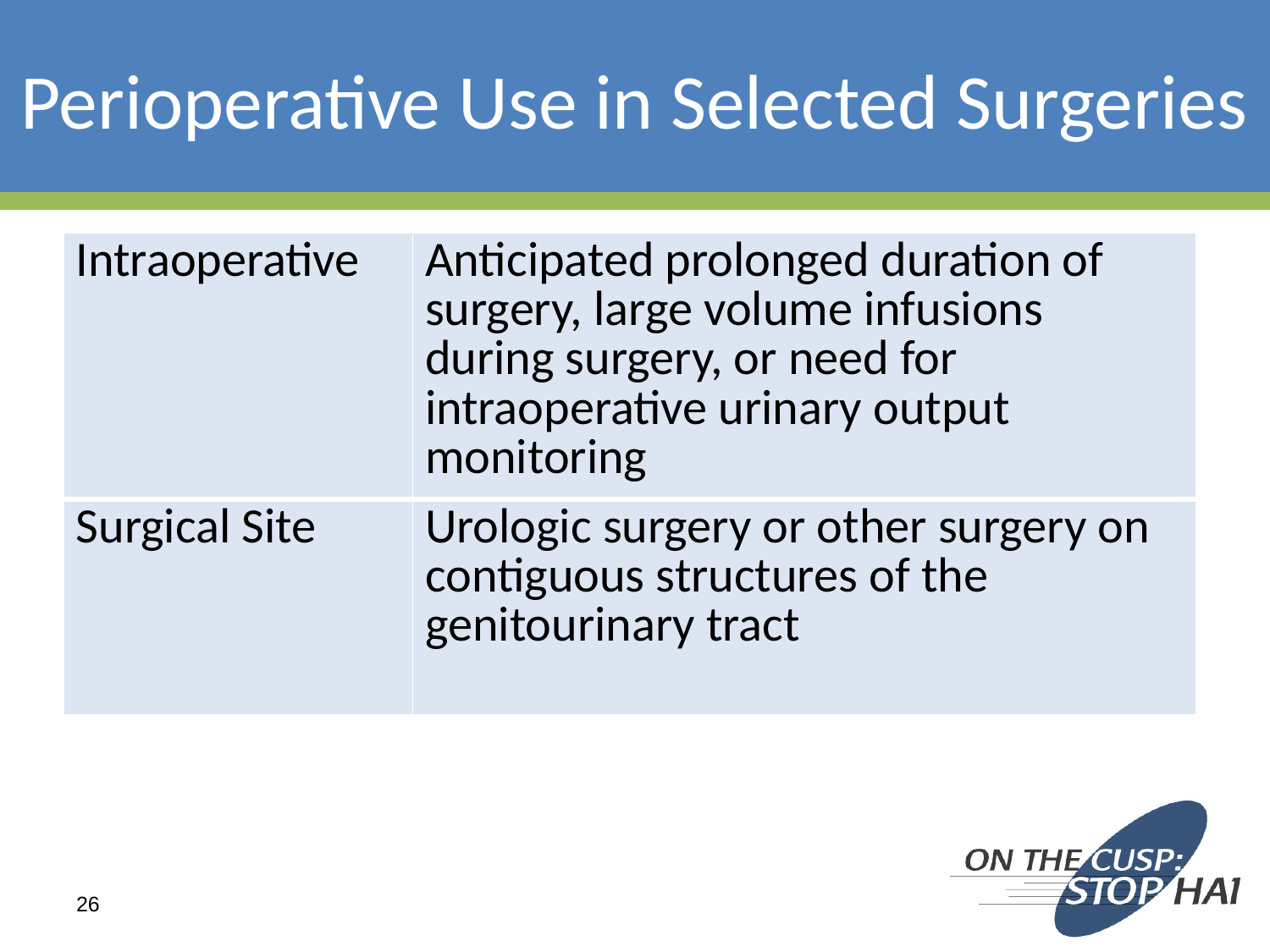

# Perioperative Use in Selected Surgeries
| Intraoperative | Anticipated prolonged duration of surgery, large volume infusions during surgery, or need for intraoperative urinary output monitoring |
| --- | --- |
| Surgical Site | Urologic surgery or other surgery on contiguous structures of the genitourinary tract |
26